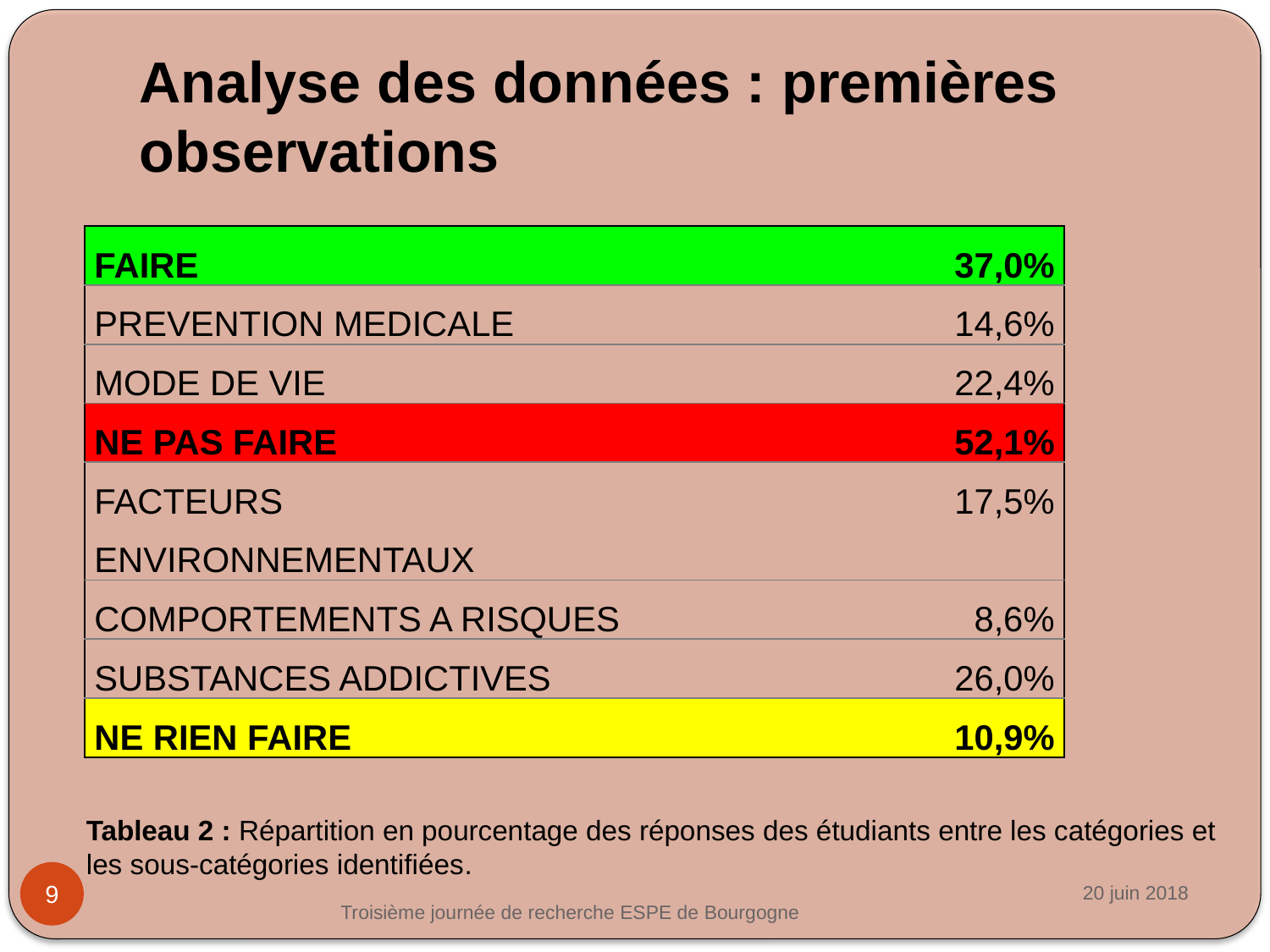

# Analyse des données : premières observations
| FAIRE | 37,0% |
| --- | --- |
| PREVENTION MEDICALE | 14,6% |
| MODE DE VIE | 22,4% |
| NE PAS FAIRE | 52,1% |
| FACTEURS ENVIRONNEMENTAUX | 17,5% |
| COMPORTEMENTS A RISQUES | 8,6% |
| SUBSTANCES ADDICTIVES | 26,0% |
| NE RIEN FAIRE | 10,9% |
Tableau 2 : Répartition en pourcentage des réponses des étudiants entre les catégories et les sous-catégories identifiées.
20 juin 2018
9
Troisième journée de recherche ESPE de Bourgogne